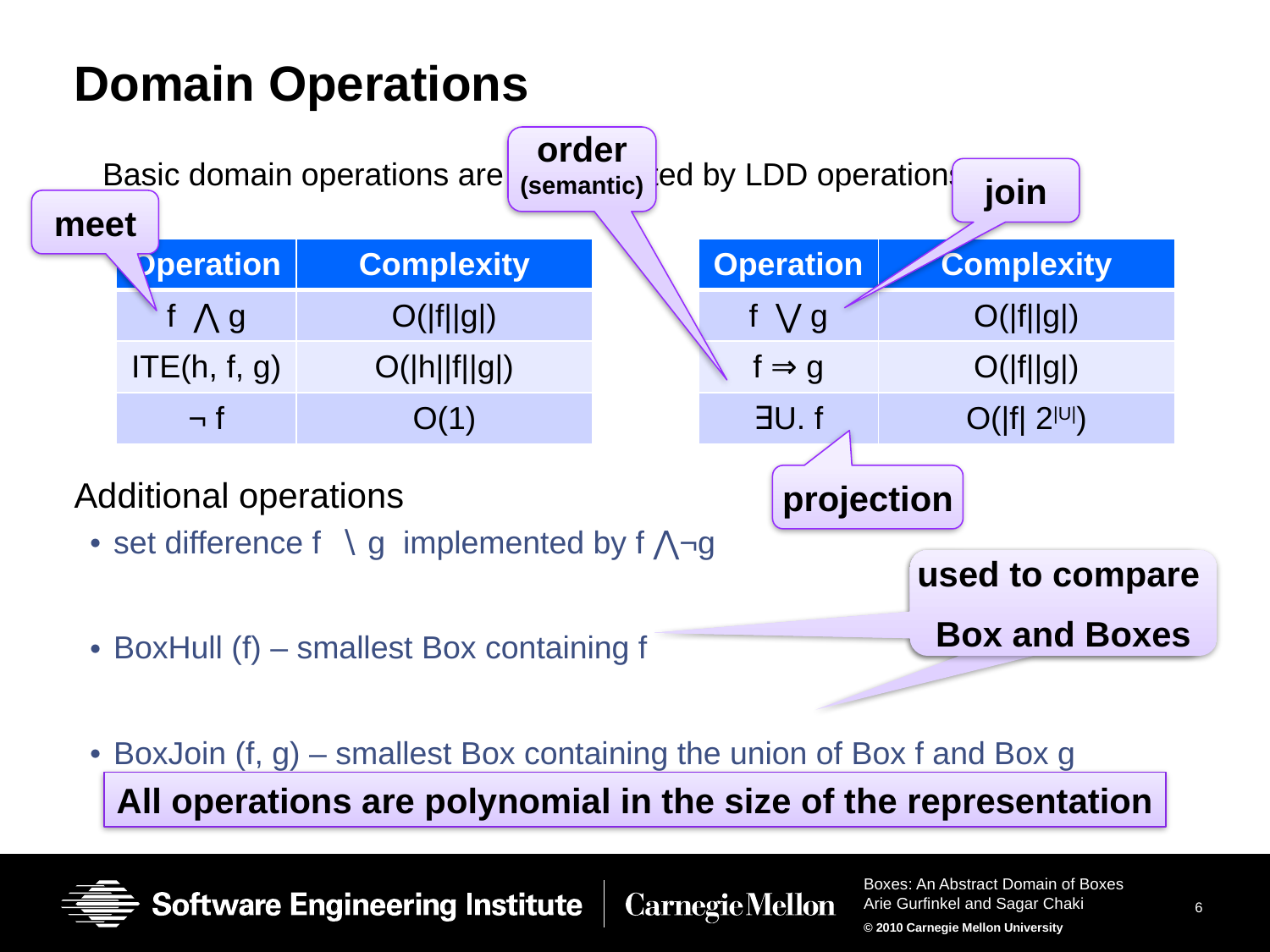

# Domain Operations
order
(semantic)
Basic domain operations are implemented by LDD operations
join
meet
| Operation | Complexity |
| --- | --- |
| f ⋀ g | O(|f||g|) |
| ITE(h, f, g) | O(|h||f||g|) |
| ¬ f | O(1) |
| Operation | Complexity |
| --- | --- |
| f ⋁ g | O(|f||g|) |
| f ⇒ g | O(|f||g|) |
| ∃U. f | O(|f| 2|U|) |
projection
Additional operations
set difference f  ∖ g  implemented by f ⋀¬g

BoxHull (f) – smallest Box containing f

BoxJoin (f, g) – smallest Box containing the union of Box f and Box g
used to compare
Box and Boxes
used to compare
Box and Boxes
All operations are polynomial in the size of the representation